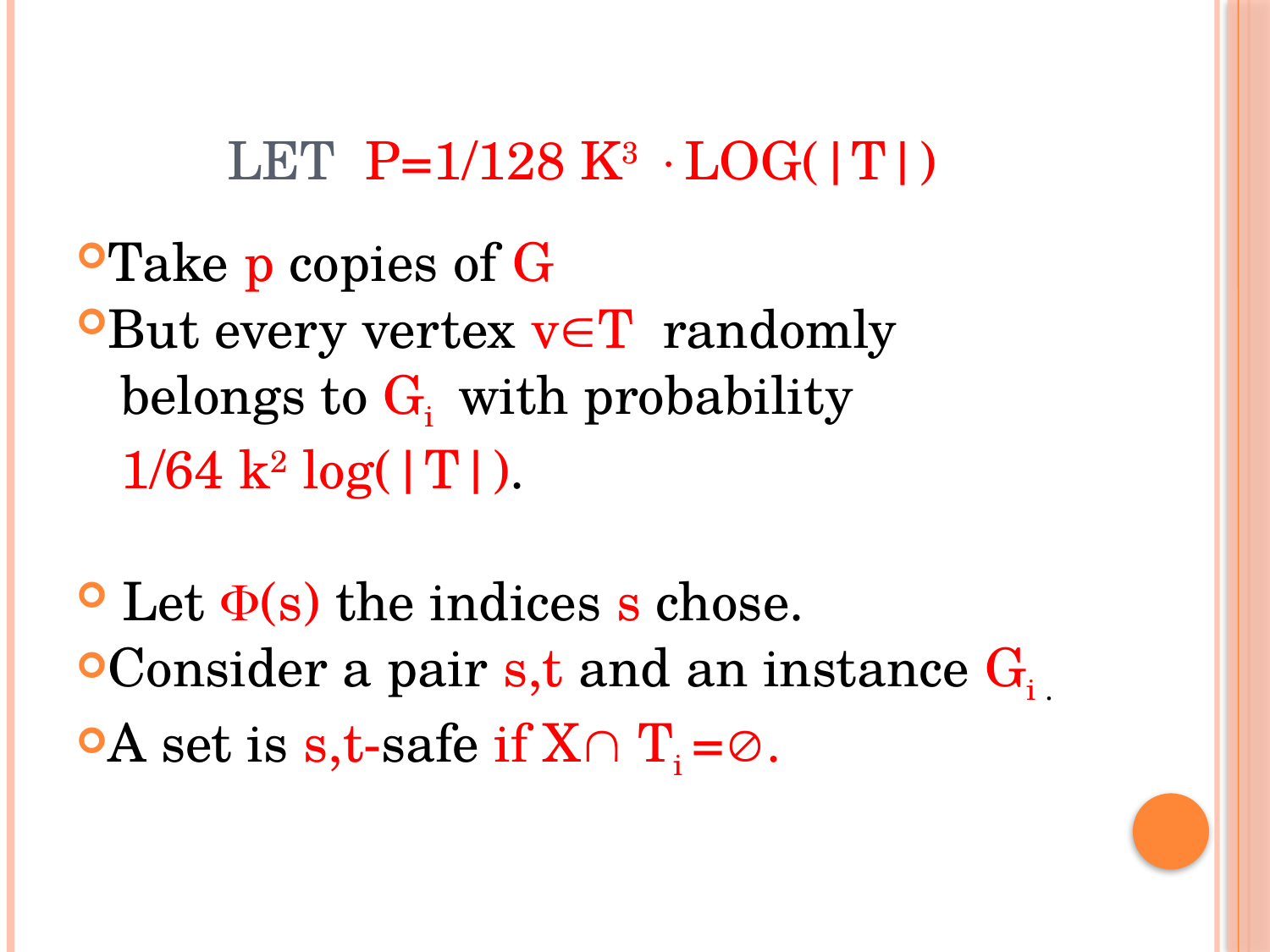

# Let  p=1/128 k3 ⋅log(|T|)
Take p copies of G
But every vertex v∈T  randomly
   belongs to Gi  with probability
   1/64 k2 log(|T|).

 Let Φ(s) the indices s chose.
Consider a pair s,t and an instance Gi .
A set is s,t-safe if X∩ Ti =∅.